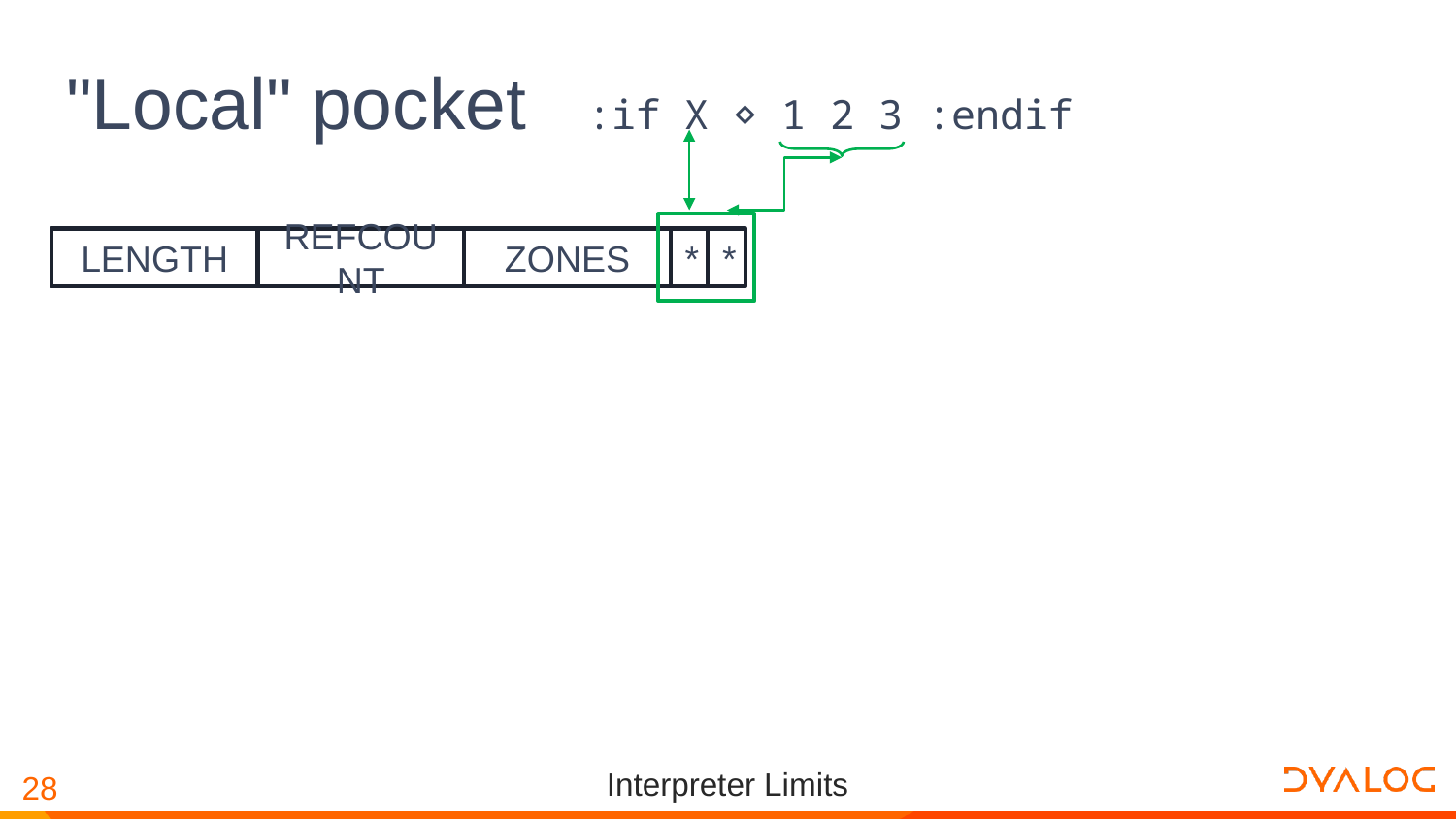

"Local" pocket
:if X ⋄ 1 2 3 :endif

REFCOUNT
ZONES
*
*
LENGTH